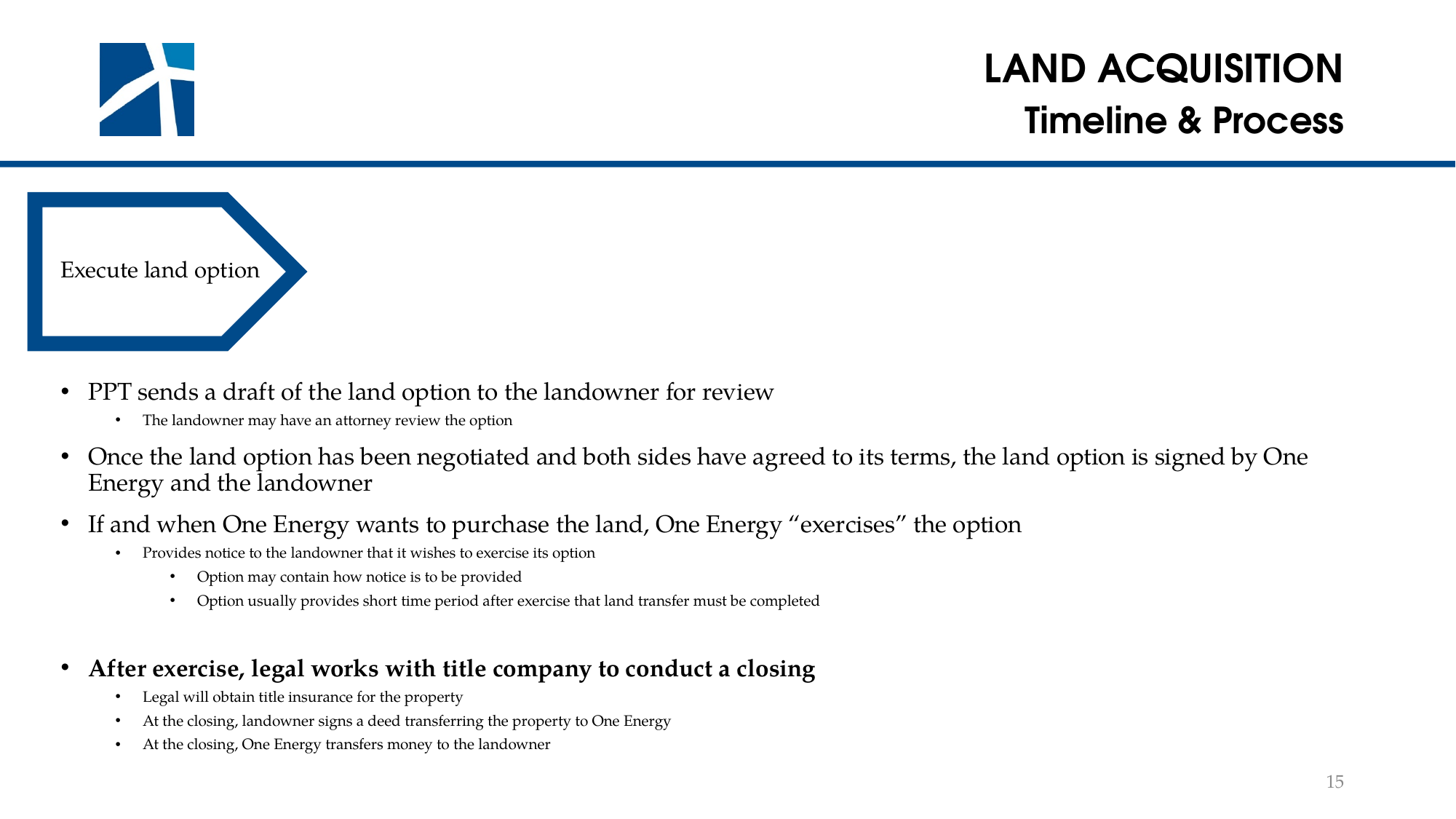

# Land acquisition
Timeline & Process

Execute land option
PPT sends a draft of the land option to the landowner for review
The landowner may have an attorney review the option
Once the land option has been negotiated and both sides have agreed to its terms, the land option is signed by One Energy and the landowner
If and when One Energy wants to purchase the land, One Energy “exercises” the option
Provides notice to the landowner that it wishes to exercise its option
Option may contain how notice is to be provided
Option usually provides short time period after exercise that land transfer must be completed

After exercise, legal works with title company to conduct a closing
Legal will obtain title insurance for the property
At the closing, landowner signs a deed transferring the property to One Energy
At the closing, One Energy transfers money to the landowner

15